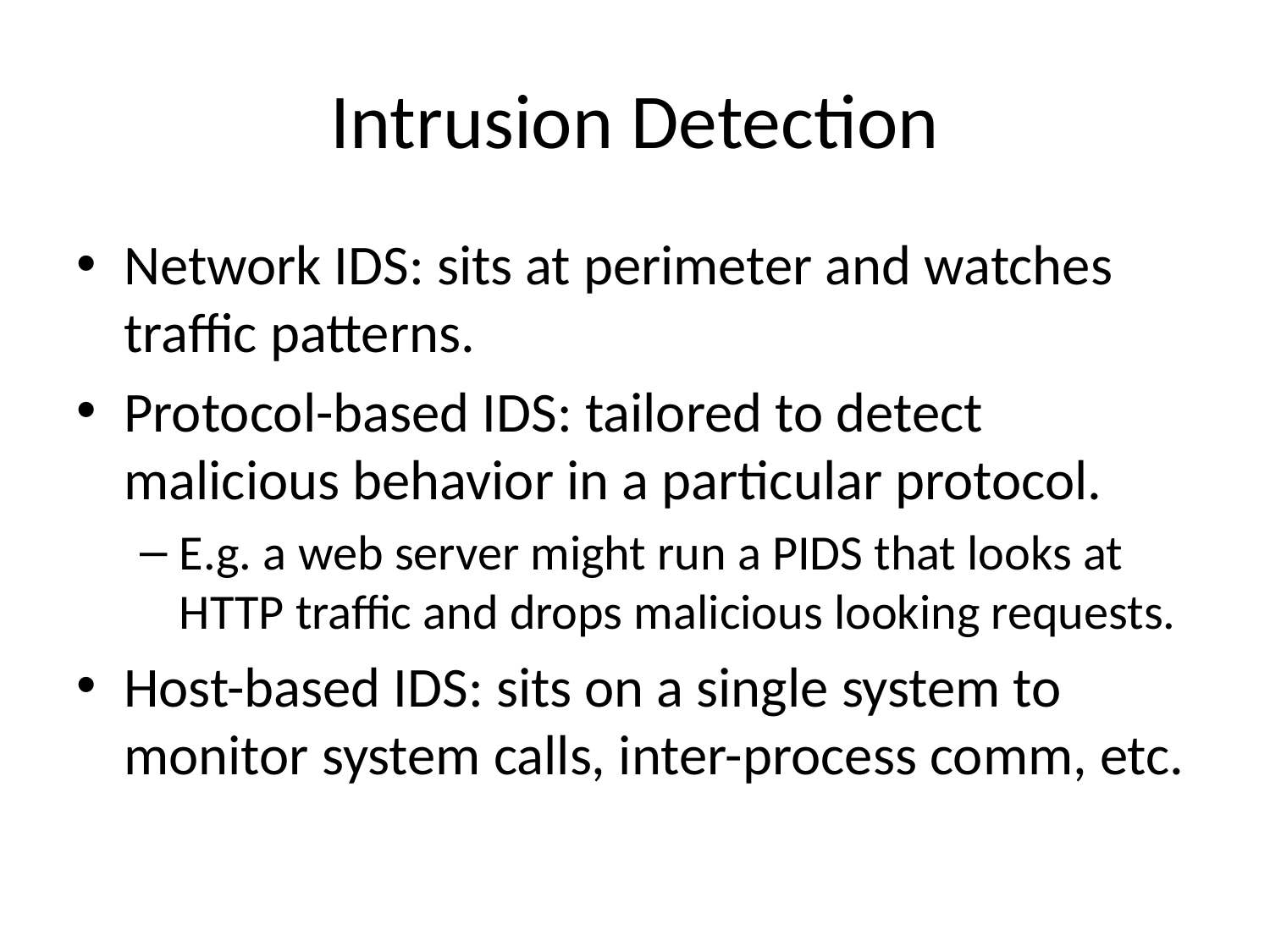

# Intrusion Detection
Network IDS: sits at perimeter and watches traffic patterns.
Protocol-based IDS: tailored to detect malicious behavior in a particular protocol.
E.g. a web server might run a PIDS that looks at HTTP traffic and drops malicious looking requests.
Host-based IDS: sits on a single system to monitor system calls, inter-process comm, etc.